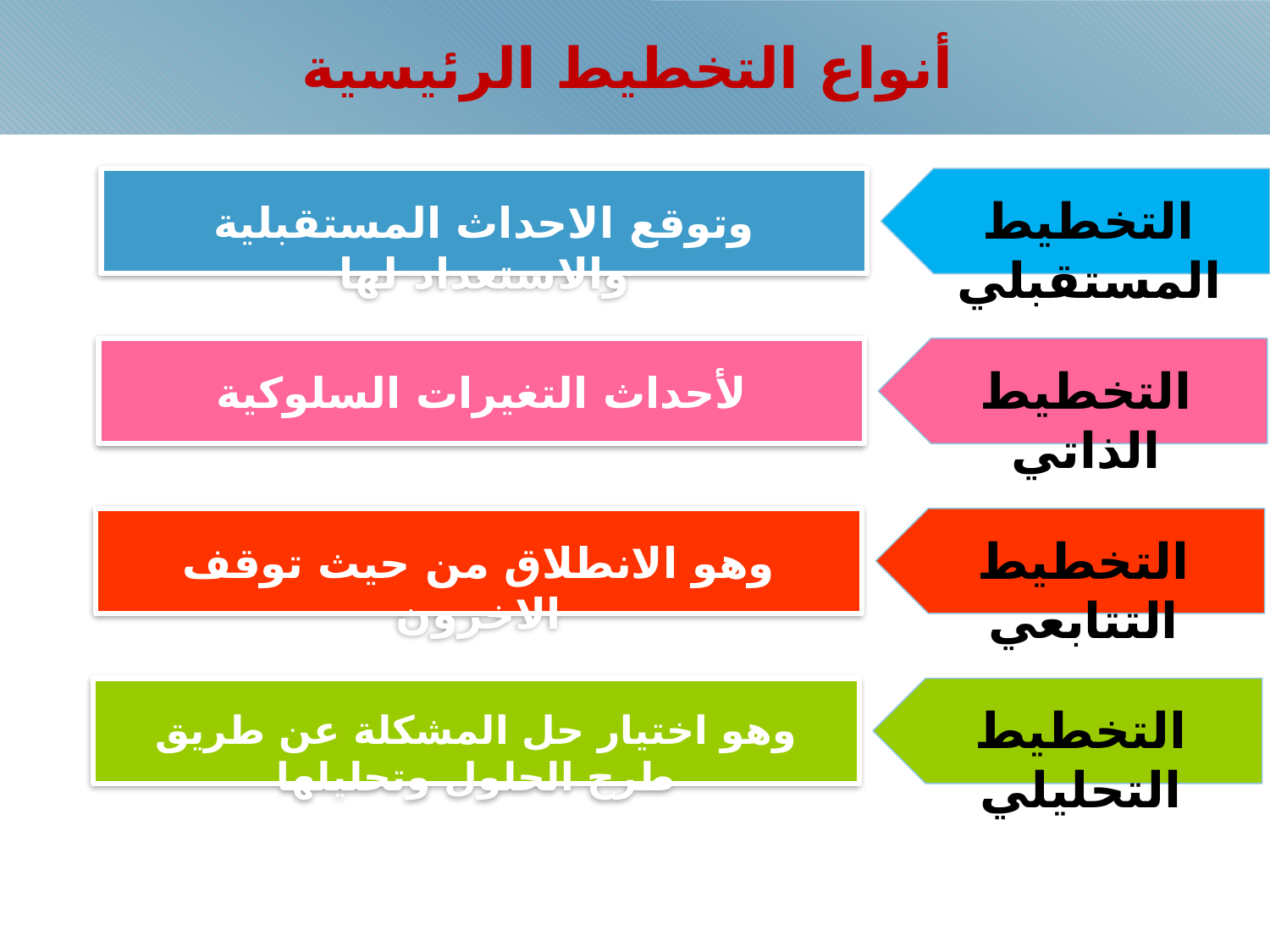

# أنواع التخطيط الرئيسية

وتوقع الاحداث المستقبلية والاستعداد لها

التخطيط المستقبلي

لأحداث التغيرات السلوكية

التخطيط الذاتي

وهو الانطلاق من حيث توقف الاخرون

التخطيط التتابعي

وهو اختيار حل المشكلة عن طريق طرح الحلول وتحليلها

التخطيط التحليلي